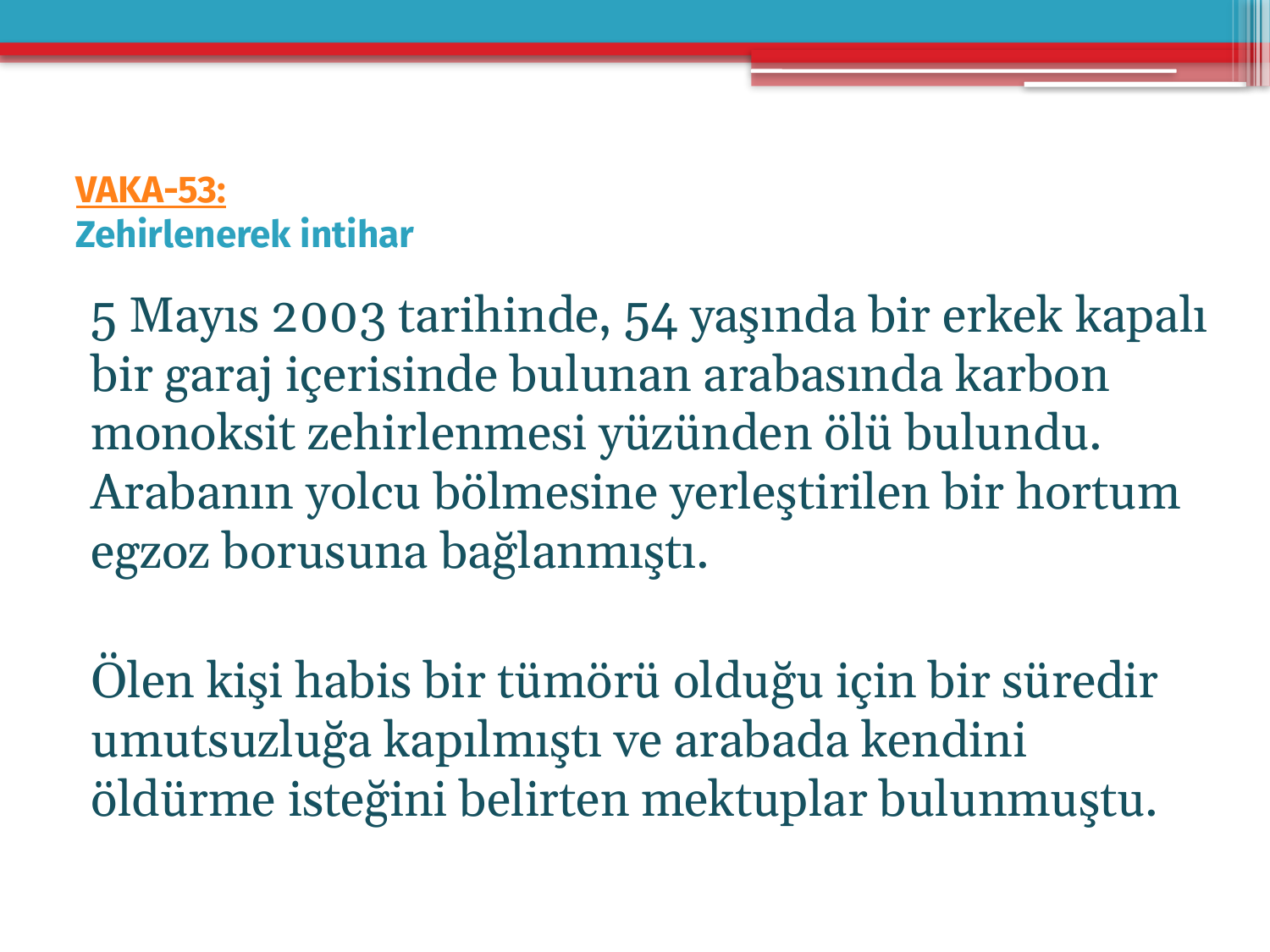

# VAKA-53: Zehirlenerek intihar
5 Mayıs 2003 tarihinde, 54 yaşında bir erkek kapalı bir garaj içerisinde bulunan arabasında karbon monoksit zehirlenmesi yüzünden ölü bulundu.  Arabanın yolcu bölmesine yerleştirilen bir hortum egzoz borusuna bağlanmıştı.

Ölen kişi habis bir tümörü olduğu için bir süredir umutsuzluğa kapılmıştı ve arabada kendini öldürme isteğini belirten mektuplar bulunmuştu.